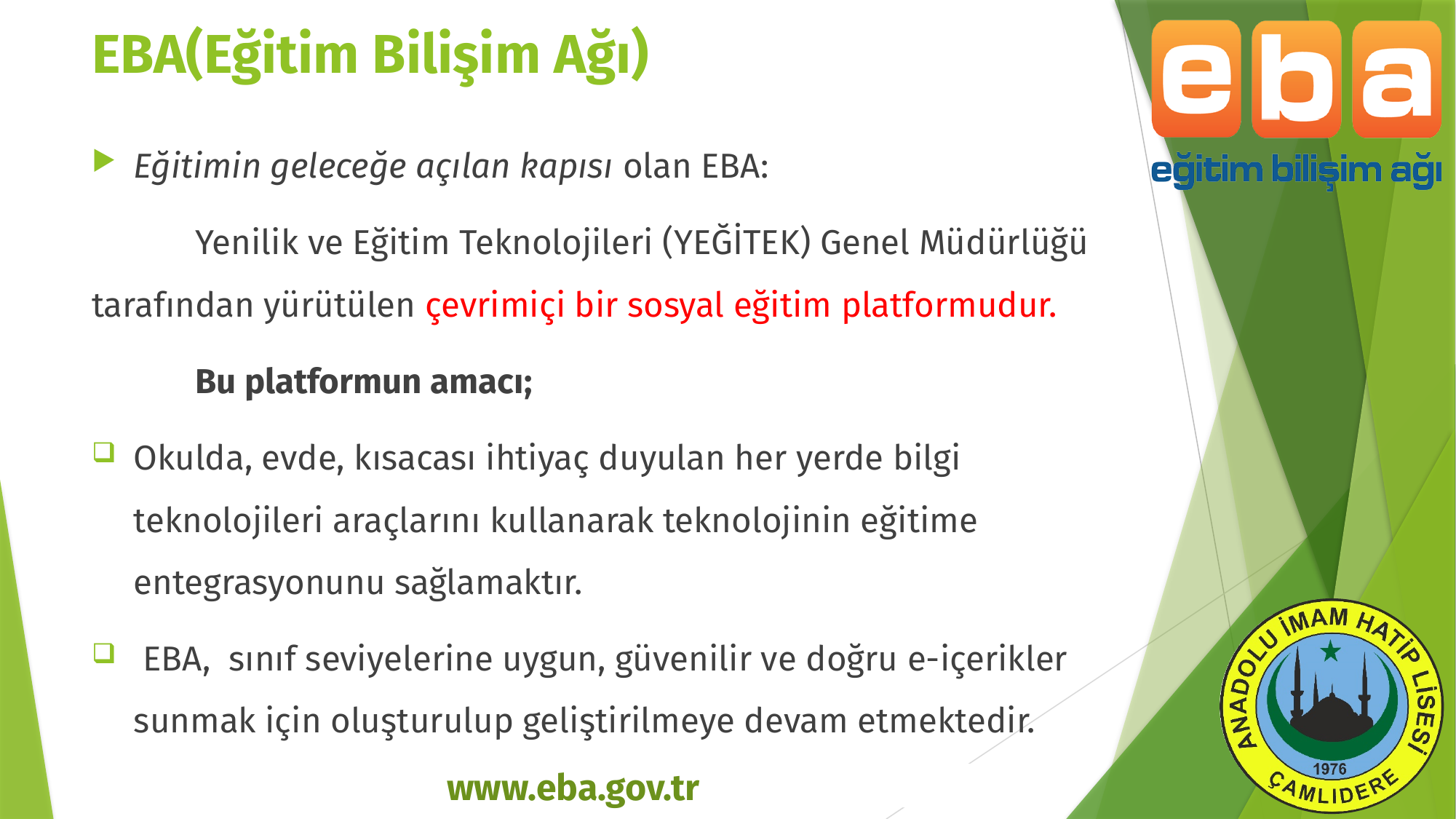

# EBA(Eğitim Bilişim Ağı)
Eğitimin geleceğe açılan kapısı olan EBA:
	Yenilik ve Eğitim Teknolojileri (YEĞİTEK) Genel Müdürlüğü tarafından yürütülen çevrimiçi bir sosyal eğitim platformudur.
	Bu platformun amacı;
	Okulda, evde, kısacası ihtiyaç duyulan her yerde bilgi teknolojileri araçlarını kullanarak teknolojinin eğitime entegrasyonunu sağlamaktır.
	 EBA,  sınıf seviyelerine uygun, güvenilir ve doğru e-içerikler sunmak için oluşturulup geliştirilmeye devam etmektedir.

www.eba.gov.tr